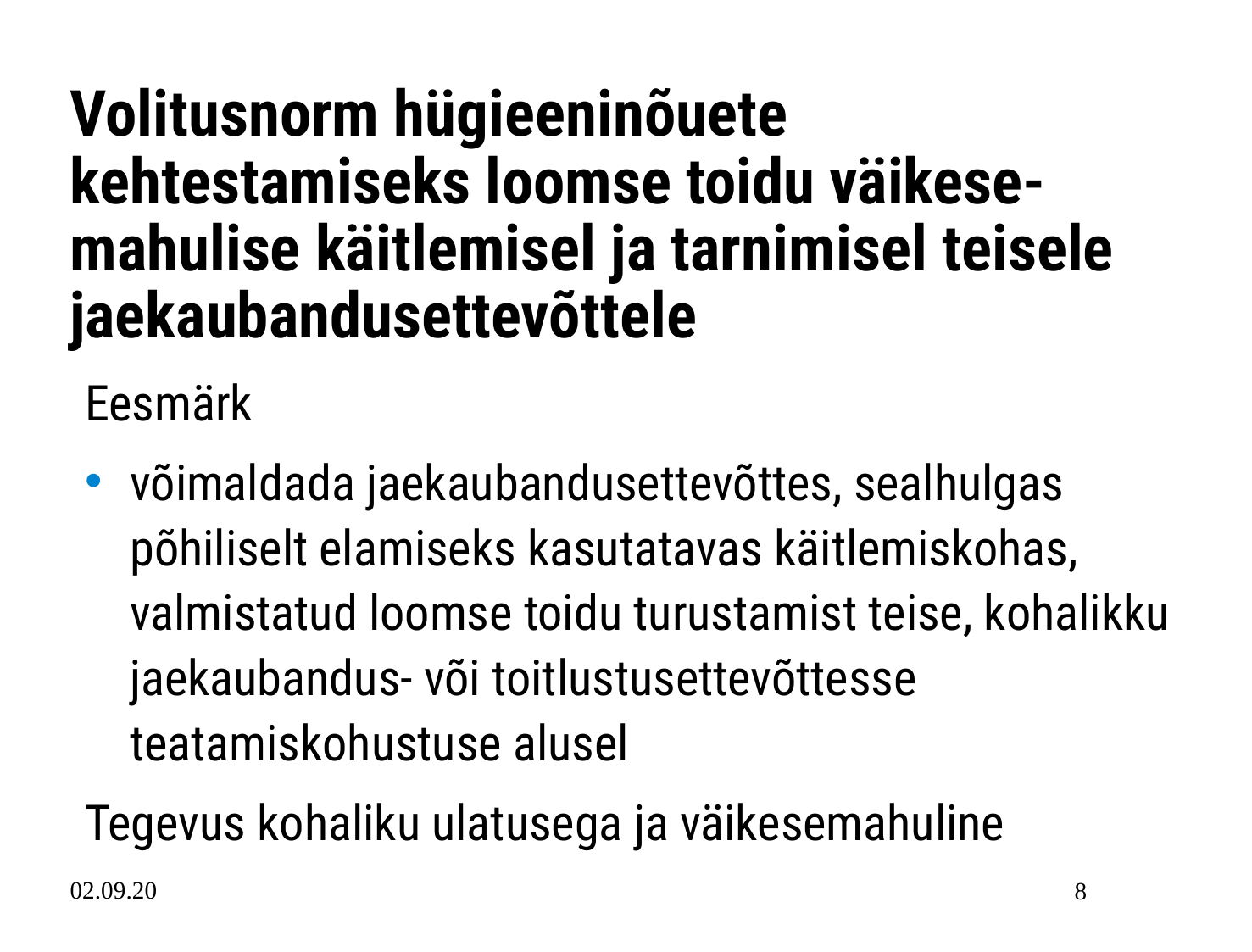

# Volitusnorm hügieeninõuete kehtestamiseks loomse toidu väikese-mahulise käitlemisel ja tarnimisel teisele jaekaubandusettevõttele
Eesmärk
võimaldada jaekaubandusettevõttes, sealhulgas põhiliselt elamiseks kasutatavas käitlemiskohas, valmistatud loomse toidu turustamist teise, kohalikku jaekaubandus- või toitlustusettevõttesse teatamiskohustuse alusel
Tegevus kohaliku ulatusega ja väikesemahuline
02.09.20
8